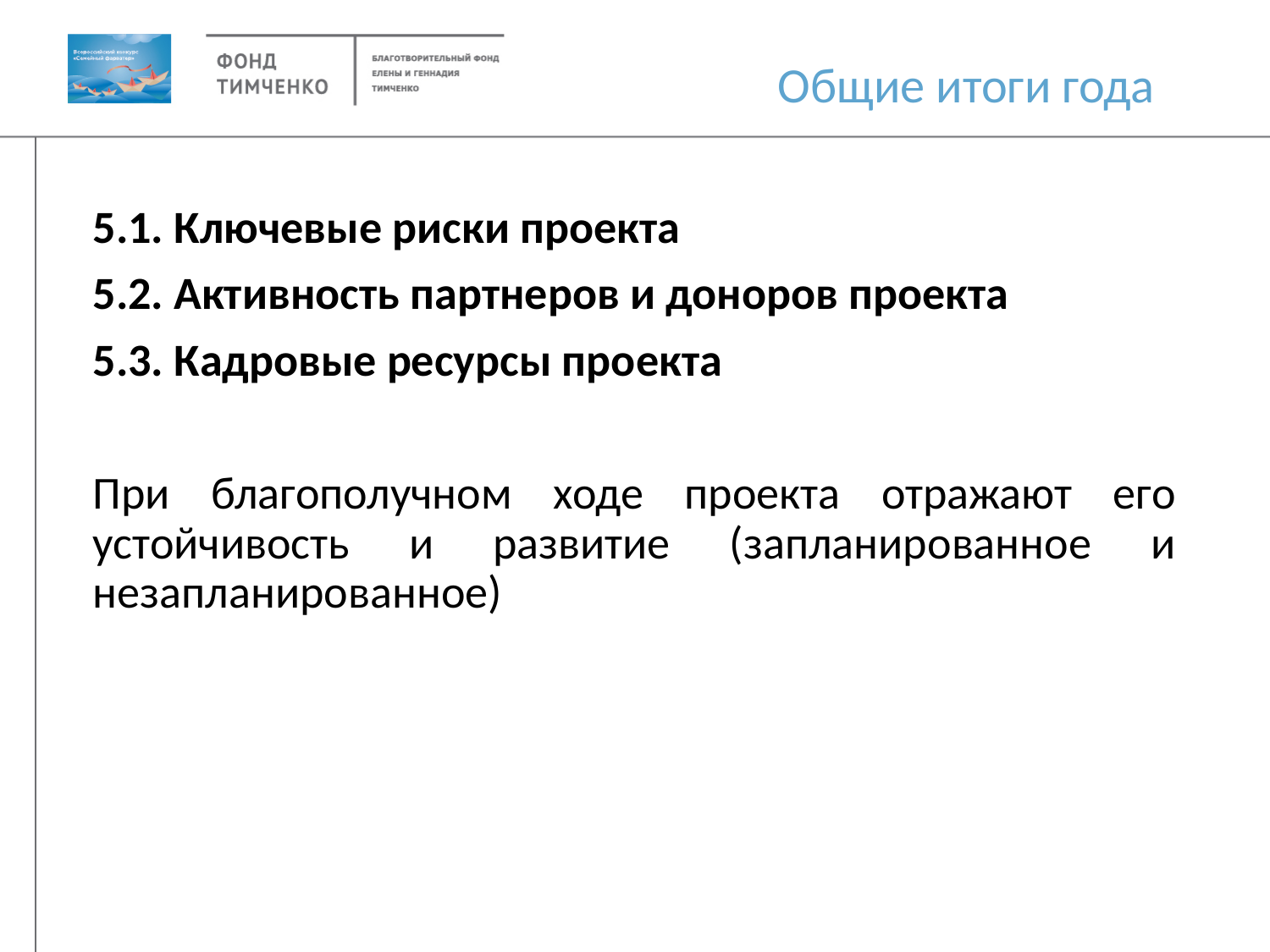

# Общие итоги года
5.1. Ключевые риски проекта
5.2. Активность партнеров и доноров проекта
5.3. Кадровые ресурсы проекта

При благополучном ходе проекта отражают его устойчивость и развитие (запланированное и незапланированное)